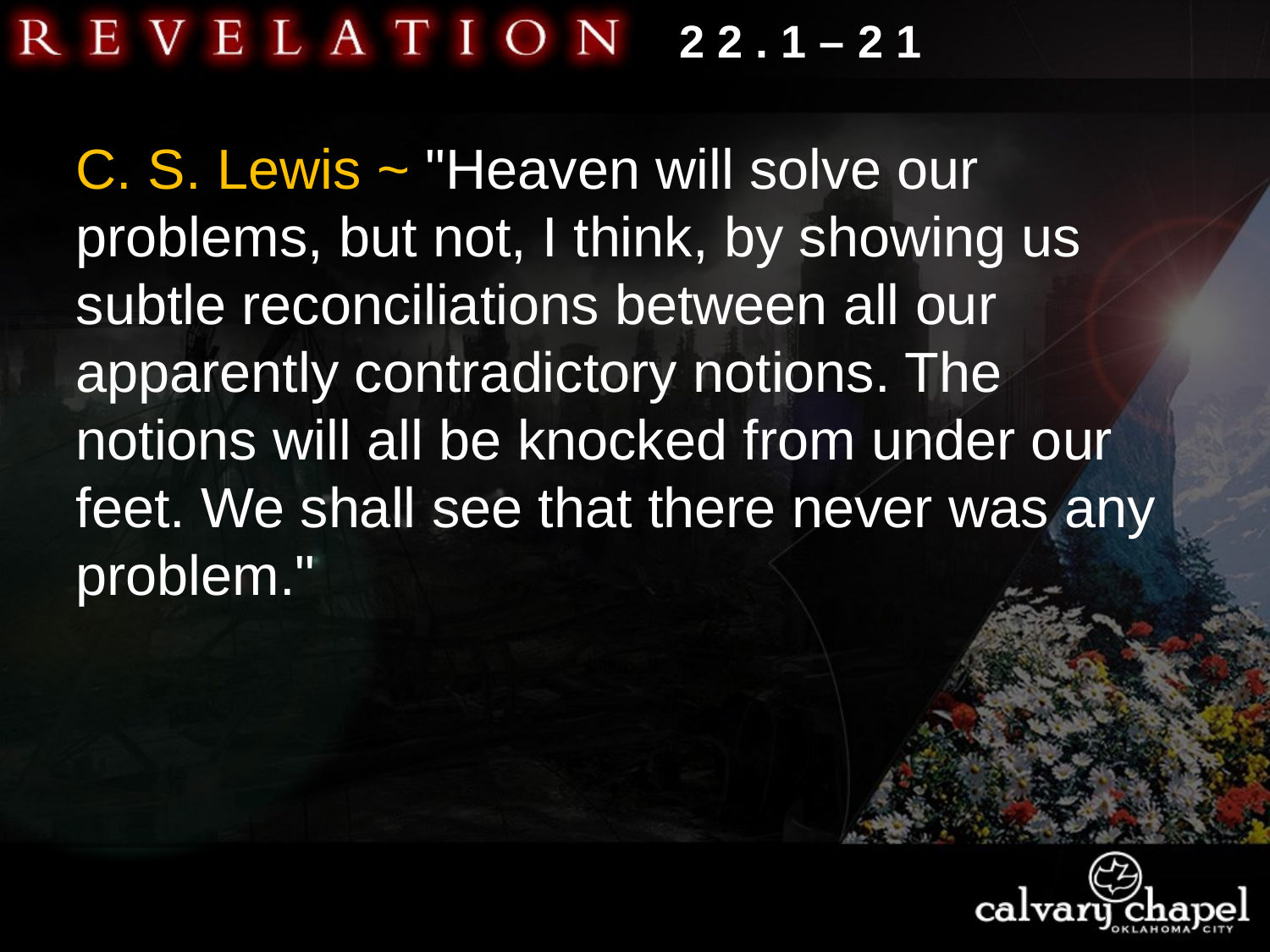

2 2 . 1 – 2 1
C. S. Lewis ~ "Heaven will solve our problems, but not, I think, by showing us subtle reconciliations between all our apparently contradictory notions. The notions will all be knocked from under our feet. We shall see that there never was any problem."